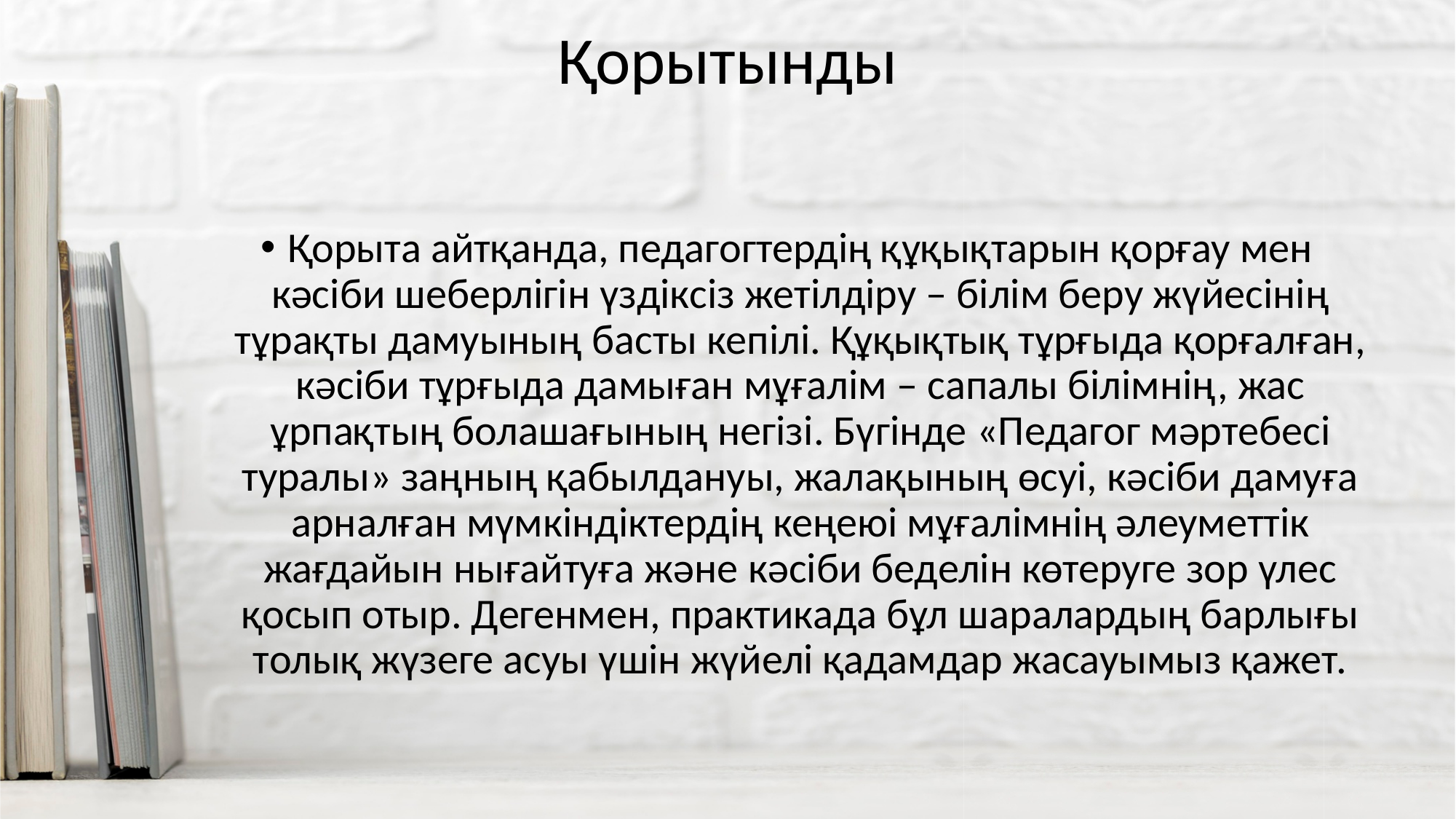

# Қорытынды
Қорыта айтқанда, педагогтердің құқықтарын қорғау мен кәсіби шеберлігін үздіксіз жетілдіру – білім беру жүйесінің тұрақты дамуының басты кепілі. Құқықтық тұрғыда қорғалған, кәсіби тұрғыда дамыған мұғалім – сапалы білімнің, жас ұрпақтың болашағының негізі. Бүгінде «Педагог мәртебесі туралы» заңның қабылдануы, жалақының өсуі, кәсіби дамуға арналған мүмкіндіктердің кеңеюі мұғалімнің әлеуметтік жағдайын нығайтуға және кәсіби беделін көтеруге зор үлес қосып отыр. Дегенмен, практикада бұл шаралардың барлығы толық жүзеге асуы үшін жүйелі қадамдар жасауымыз қажет.